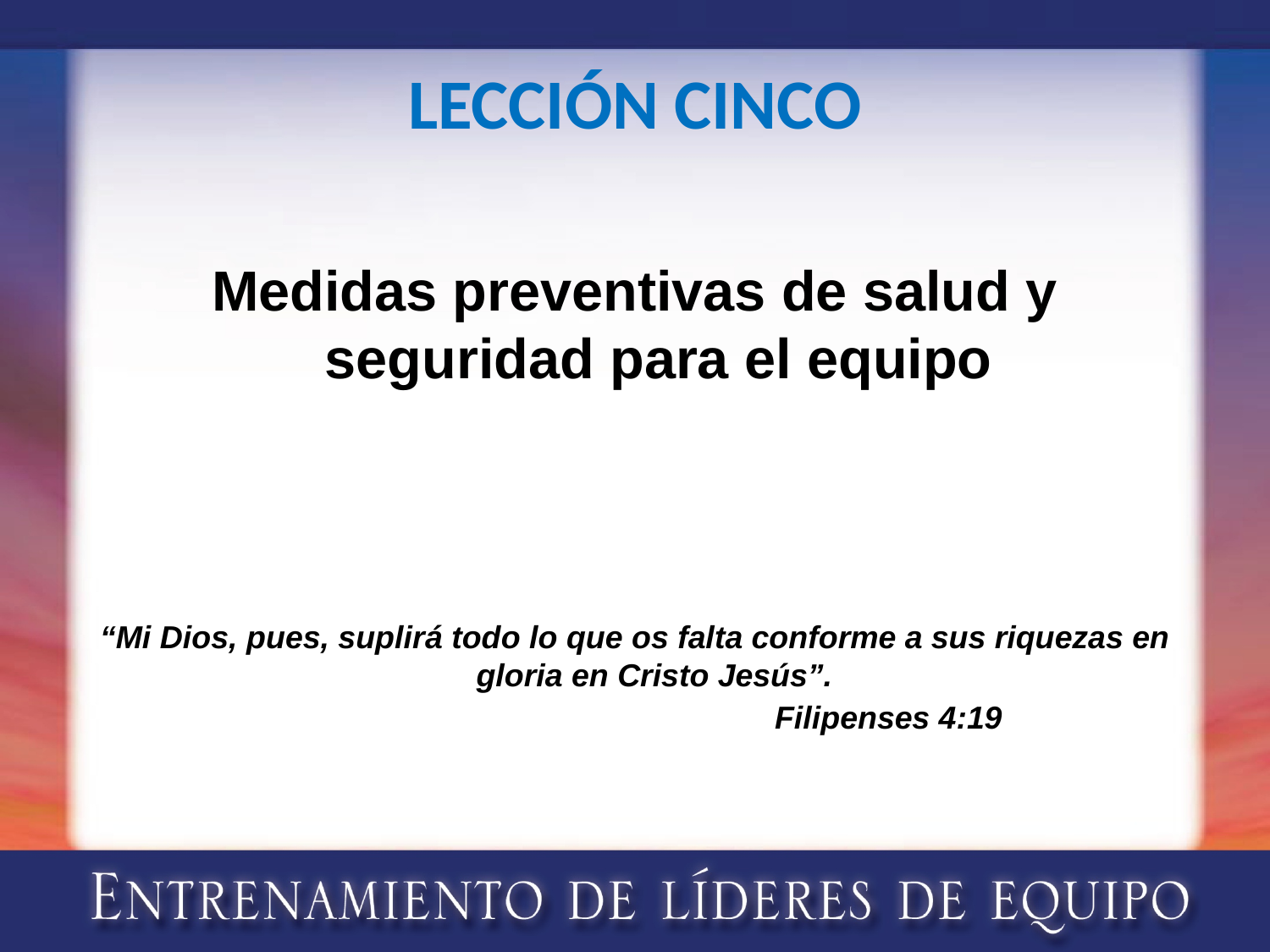

# LECCIÓN CINCO

Medidas preventivas de salud y seguridad para el equipo

“Mi Dios, pues, suplirá todo lo que os falta conforme a sus riquezas en gloria en Cristo Jesús”.
                                                         Filipenses 4:19